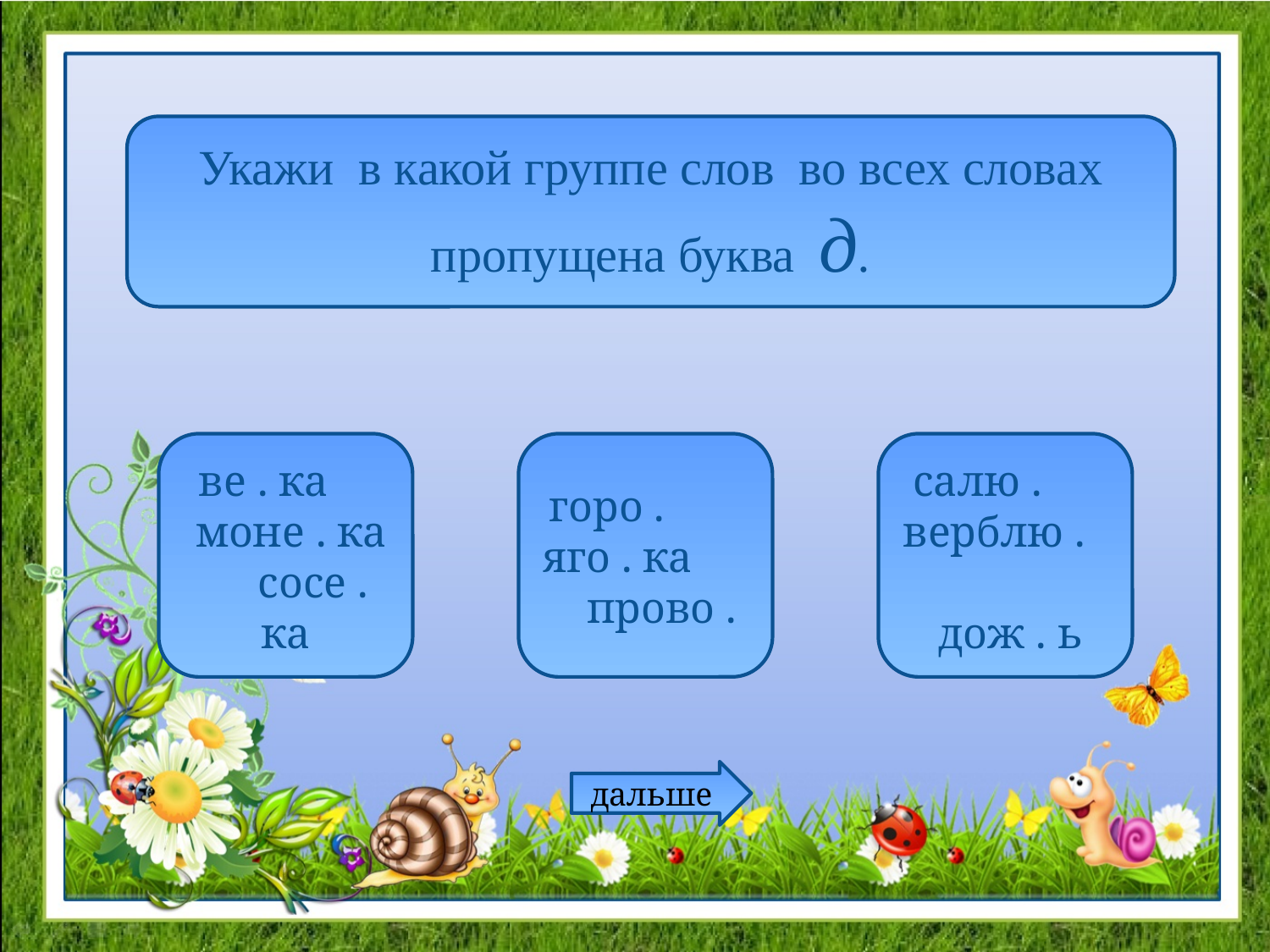

Укажи  в какой группе слов  во всех словах пропущена буква  д.
ве . ка
 моне . ка      сосе . ка
горо .
яго . ка         прово .
салю .      верблю .
 дож . ь
дальше